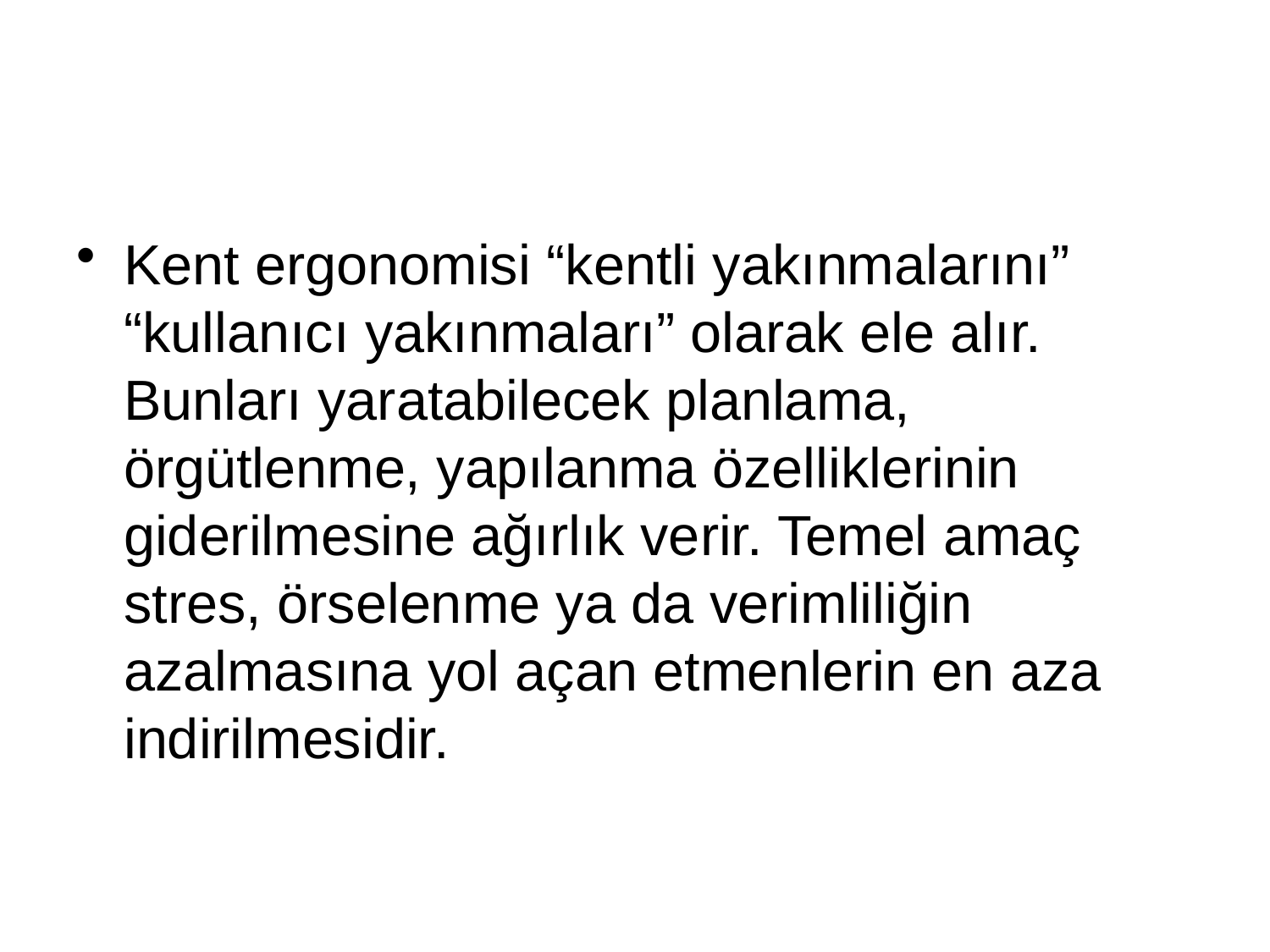

#
Kent ergonomisi “kentli yakınmalarını” “kullanıcı yakınmaları” olarak ele alır. Bunları yaratabilecek planlama, örgütlenme, yapılanma özelliklerinin giderilmesine ağırlık verir. Temel amaç stres, örselenme ya da verimliliğin azalmasına yol açan etmenlerin en aza indirilmesidir.